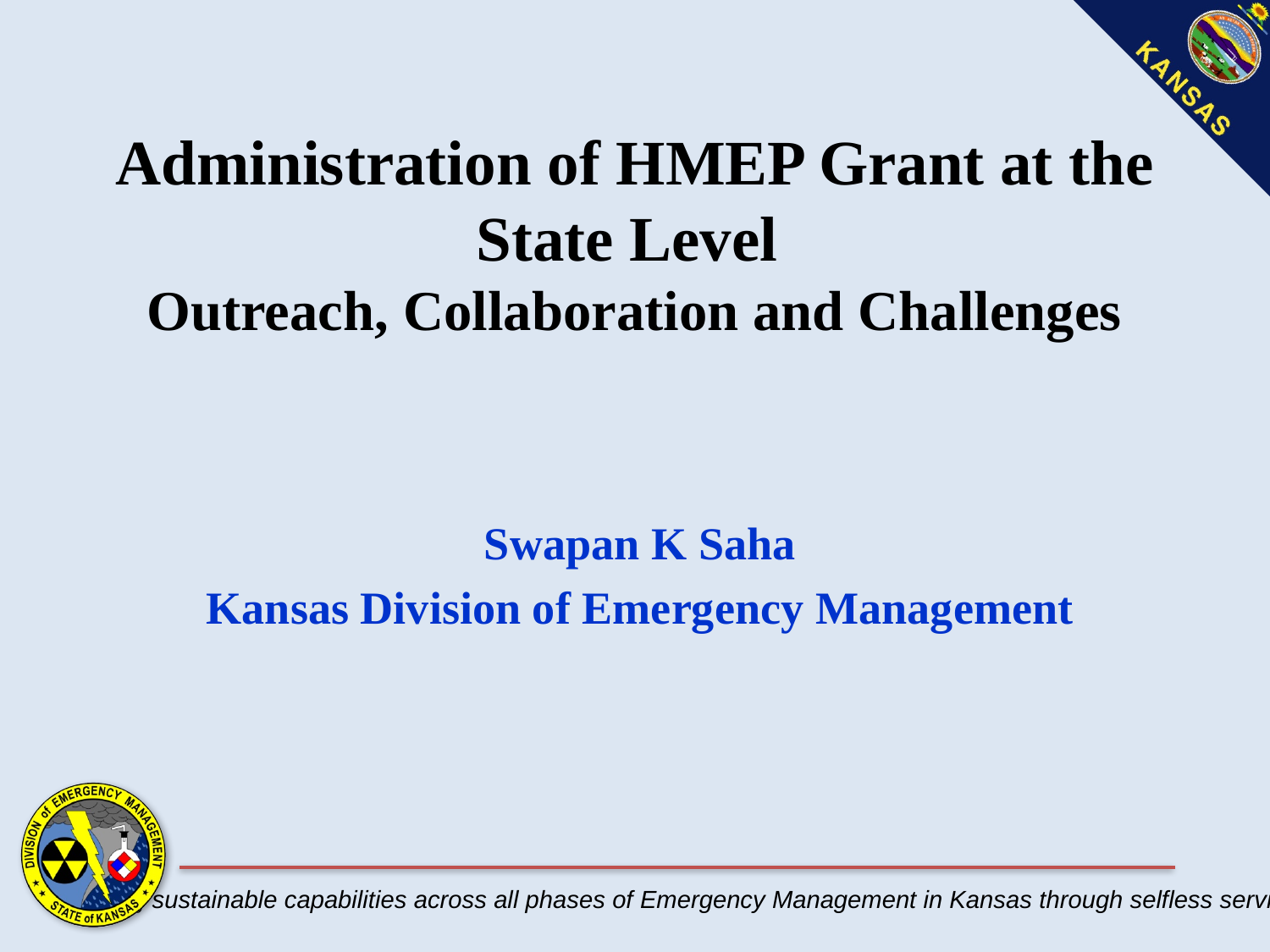

# Administration of HMEP Grant at the State Level Outreach, Collaboration and Challenges
Swapan K Saha
Kansas Division of Emergency Management